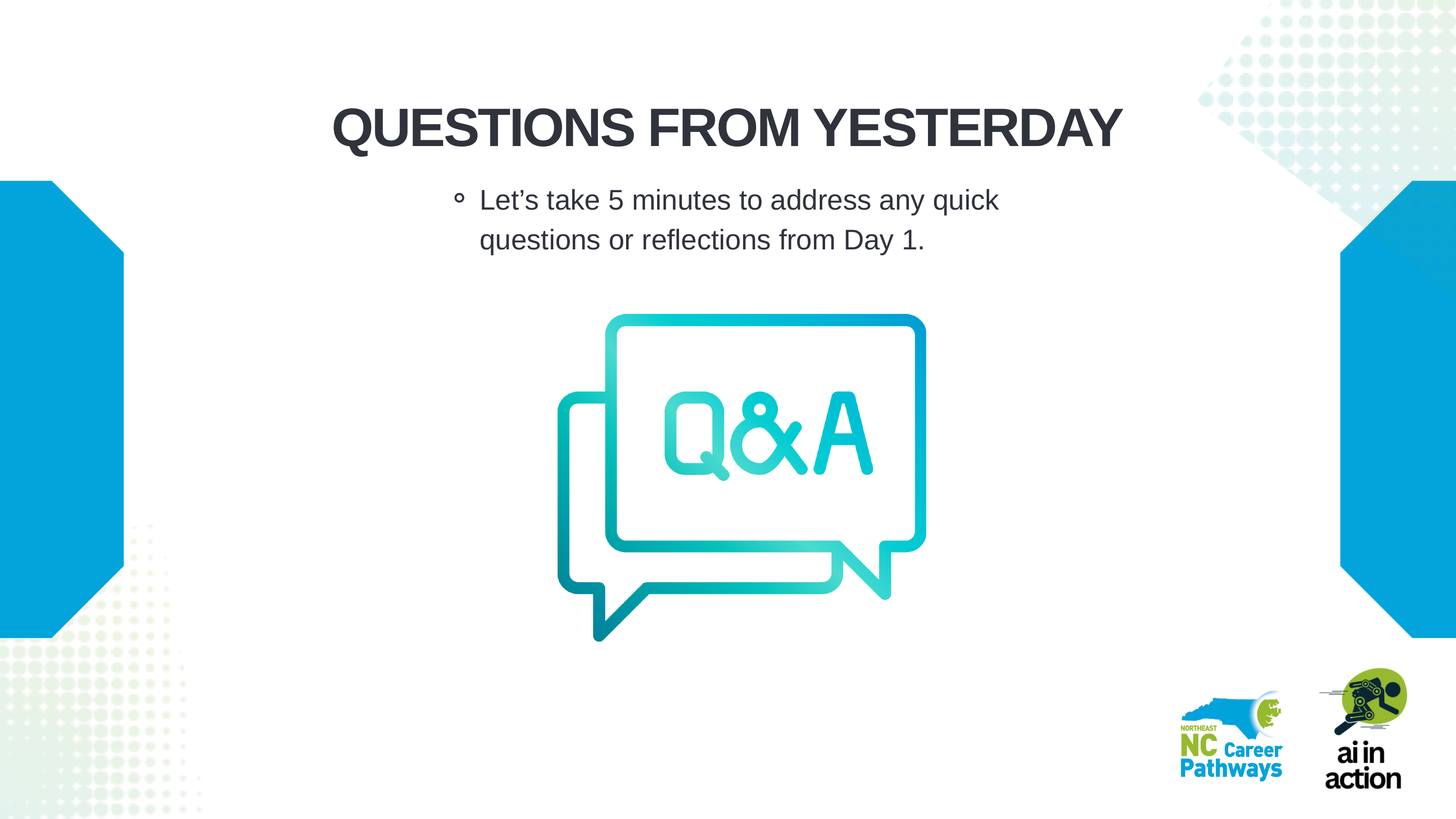

QUESTIONS FROM YESTERDAY
Let’s take 5 minutes to address any quick questions or reflections from Day 1.